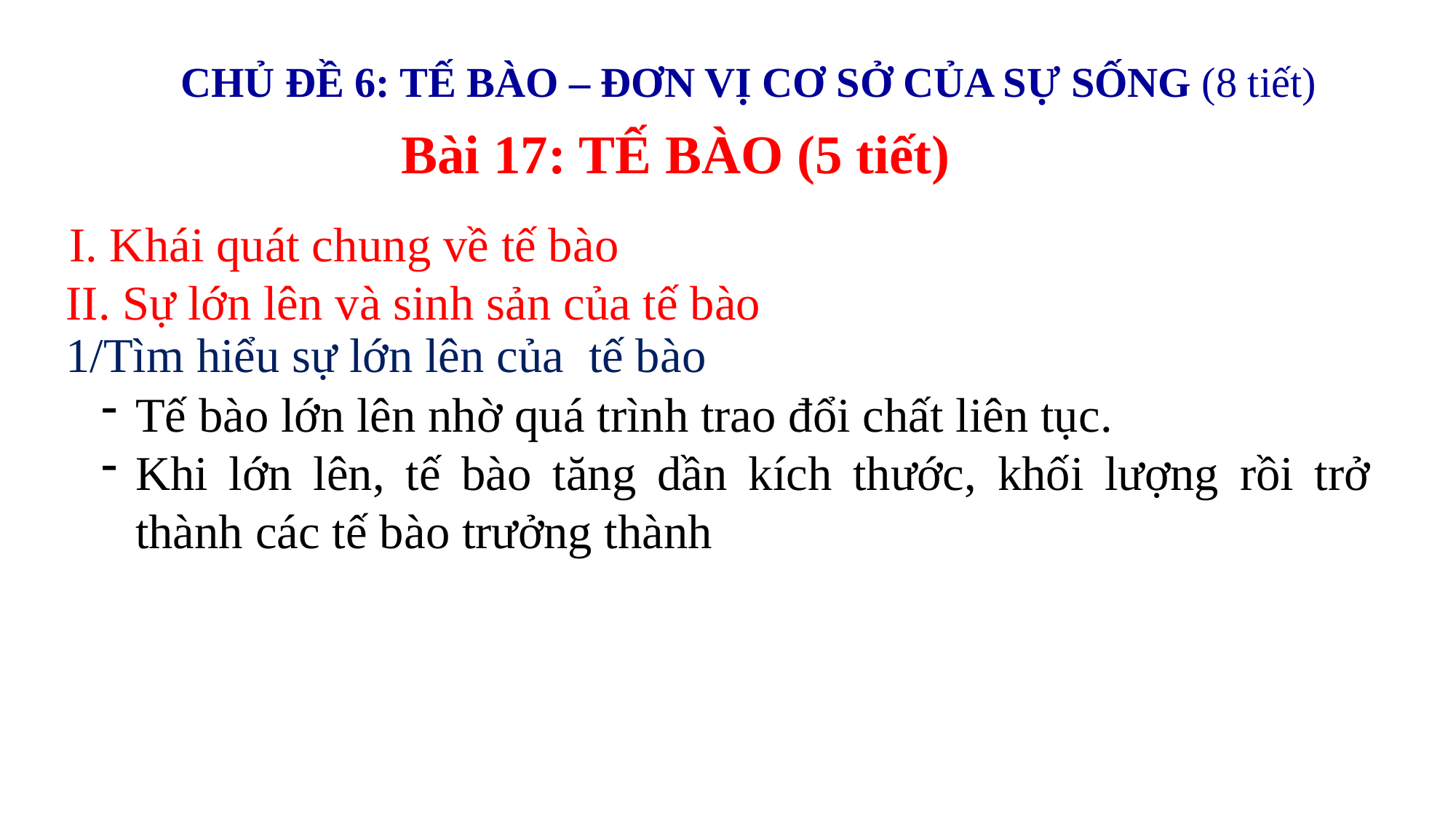

CHỦ ĐỀ 6: TẾ BÀO – ĐƠN VỊ CƠ SỞ CỦA SỰ SỐNG (8 tiết)
Bài 17: TẾ BÀO (5 tiết)
I. Khái quát chung về tế bào
II. Sự lớn lên và sinh sản của tế bào
1/Tìm hiểu sự lớn lên của  tế bào
Tế bào lớn lên nhờ quá trình trao đổi chất liên tục.
Khi lớn lên, tế bào tăng dần kích thước, khối lượng rồi trở thành các tế bào trưởng thành